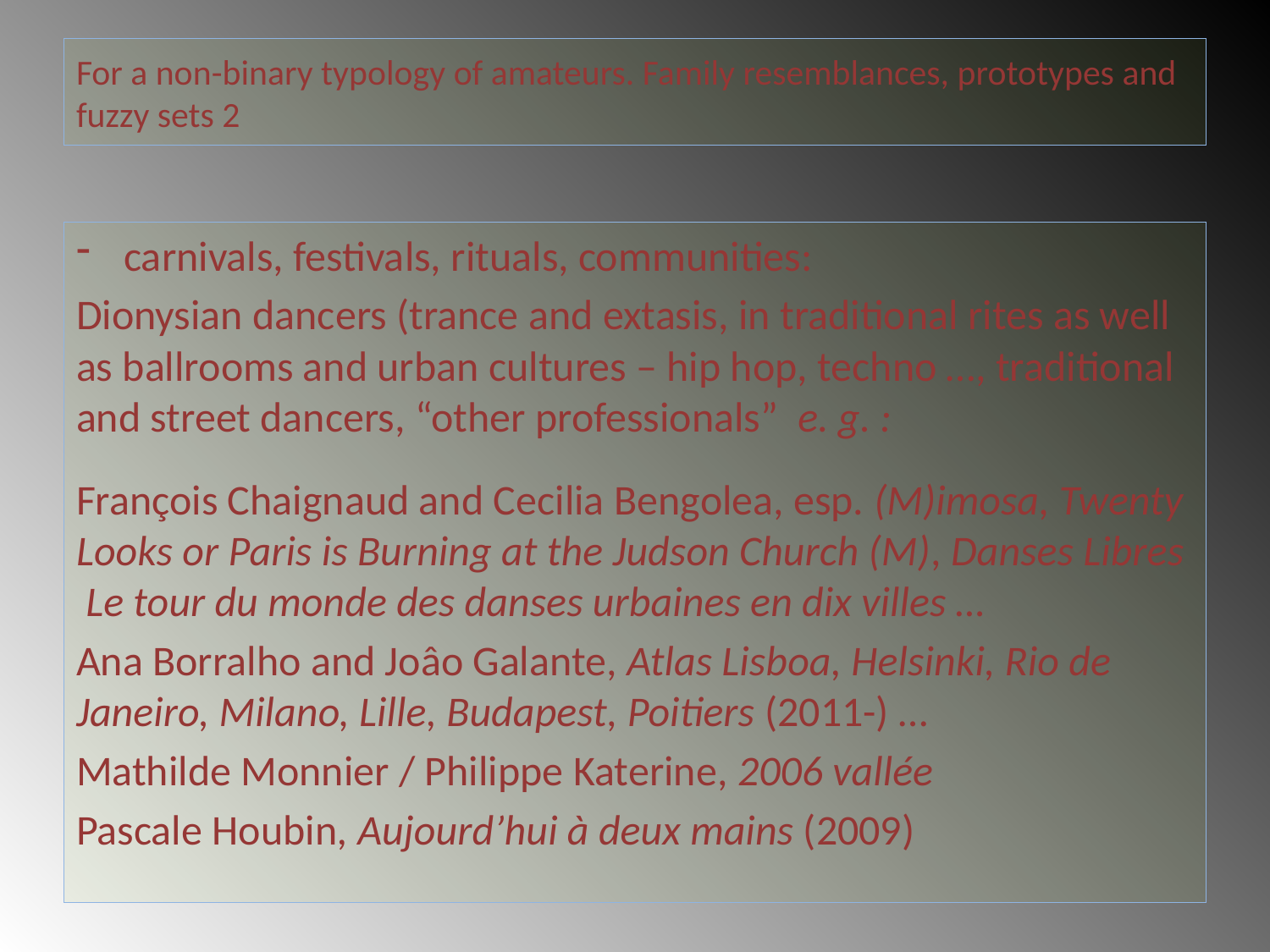

# For a non-binary typology of amateurs. Family resemblances, prototypes and fuzzy sets 2
carnivals, festivals, rituals, communities:
Dionysian dancers (trance and extasis, in traditional rites as well as ballrooms and urban cultures – hip hop, techno …, traditional and street dancers, “other professionals”  e. g. :

François Chaignaud and Cecilia Bengolea, esp. (M)imosa, Twenty Looks or Paris is Burning at the Judson Church (M), Danses Libres  Le tour du monde des danses urbaines en dix villes …
Ana Borralho and Joâo Galante, Atlas Lisboa, Helsinki, Rio de Janeiro, Milano, Lille, Budapest, Poitiers (2011-) …
Mathilde Monnier / Philippe Katerine, 2006 vallée
Pascale Houbin, Aujourd’hui à deux mains (2009)